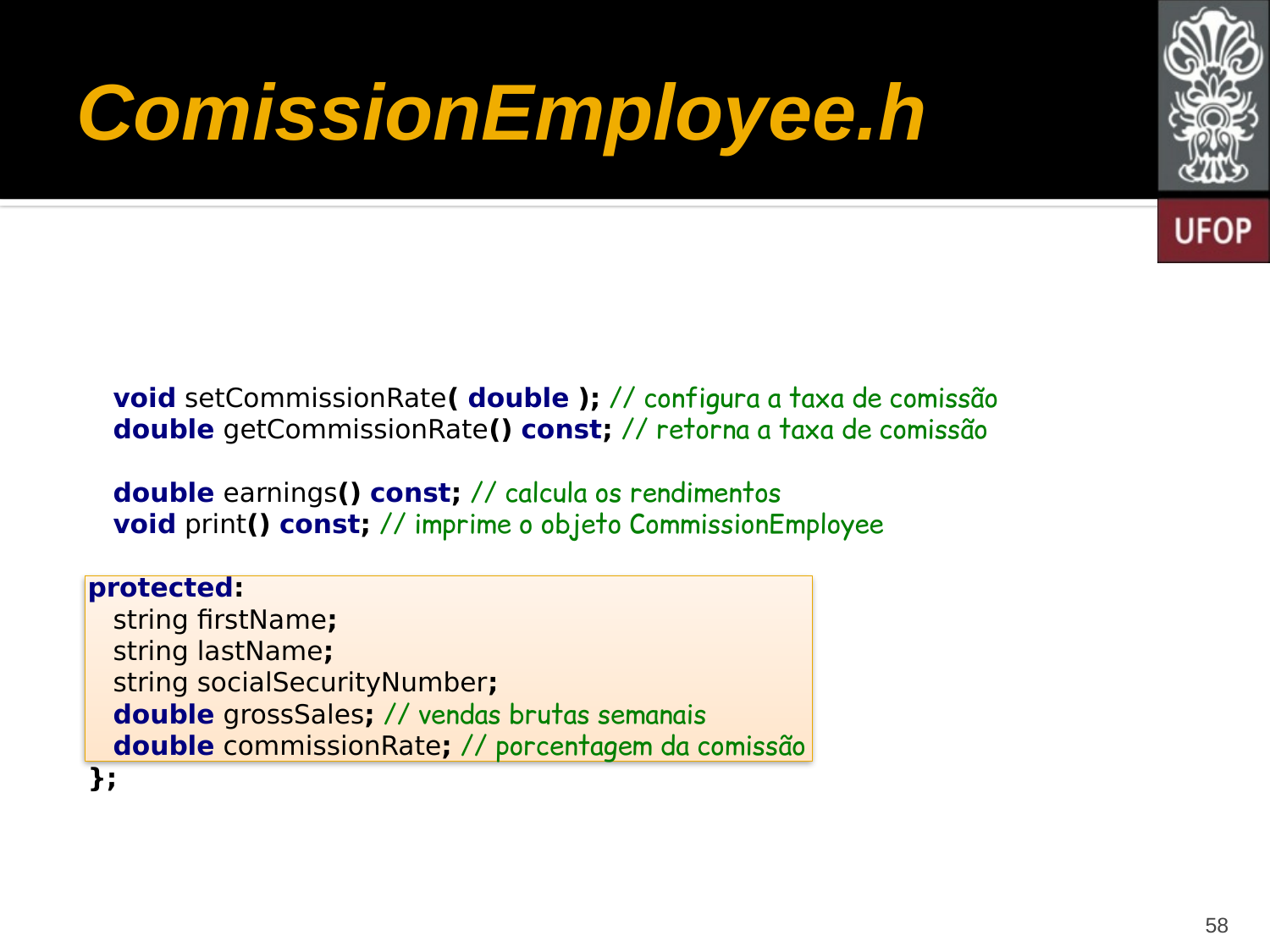

# ComissionEmployee.h

   void setCommissionRate( double ); // configura a taxa de comissão
   double getCommissionRate() const; // retorna a taxa de comissão

   double earnings() const; // calcula os rendimentos
   void print() const; // imprime o objeto CommissionEmployee

protected:
   string firstName;
   string lastName;
   string socialSecurityNumber;
   double grossSales; // vendas brutas semanais
   double commissionRate; // porcentagem da comissão
};

58